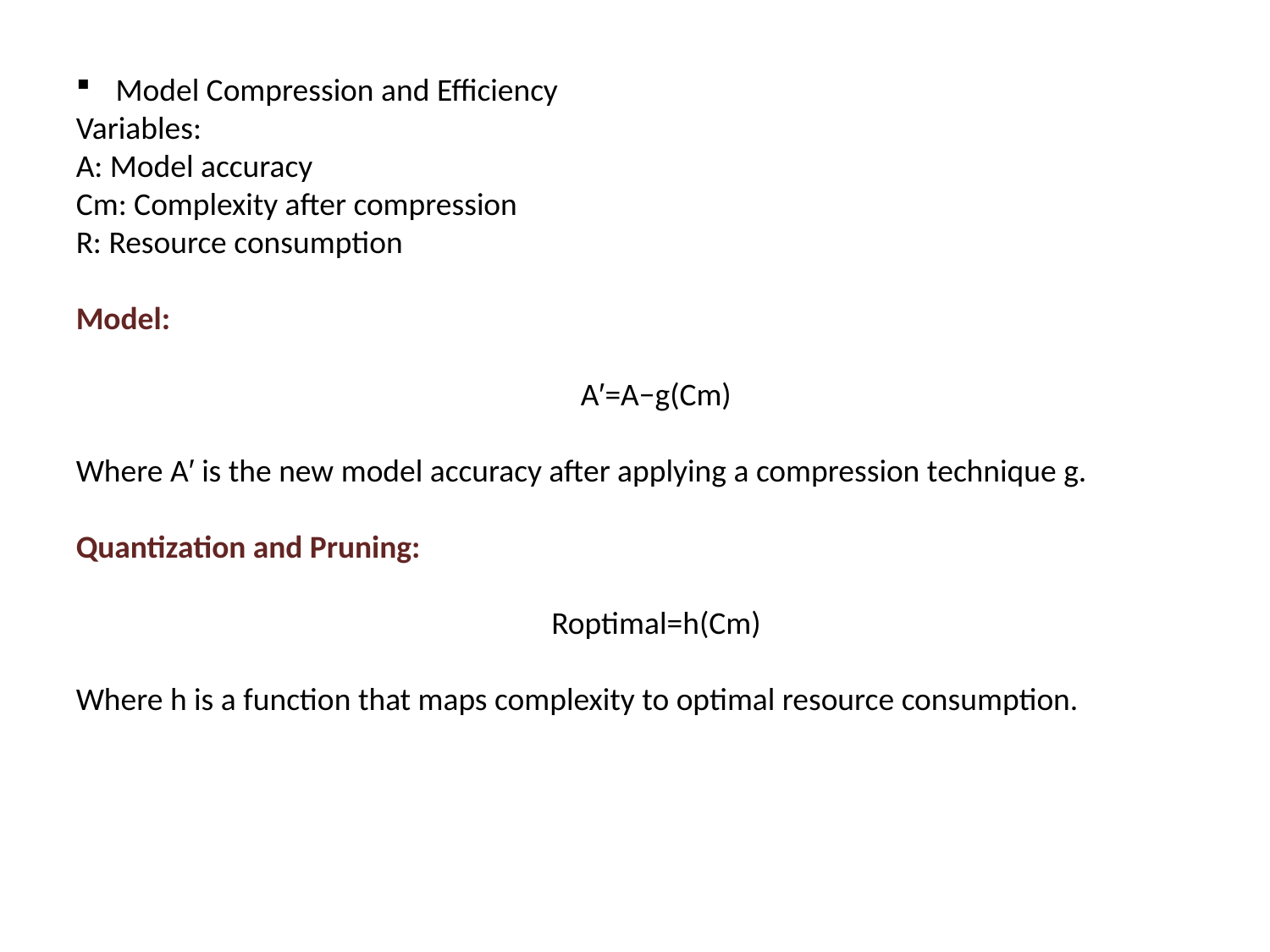

Model Compression and Efficiency
Variables:
A: Model accuracy
Cm​: Complexity after compression
R: Resource consumption

Model:

A′=A−g(Cm)

Where A′ is the new model accuracy after applying a compression technique g.

Quantization and Pruning:

Roptimal=h(Cm)

Where h is a function that maps complexity to optimal resource consumption.